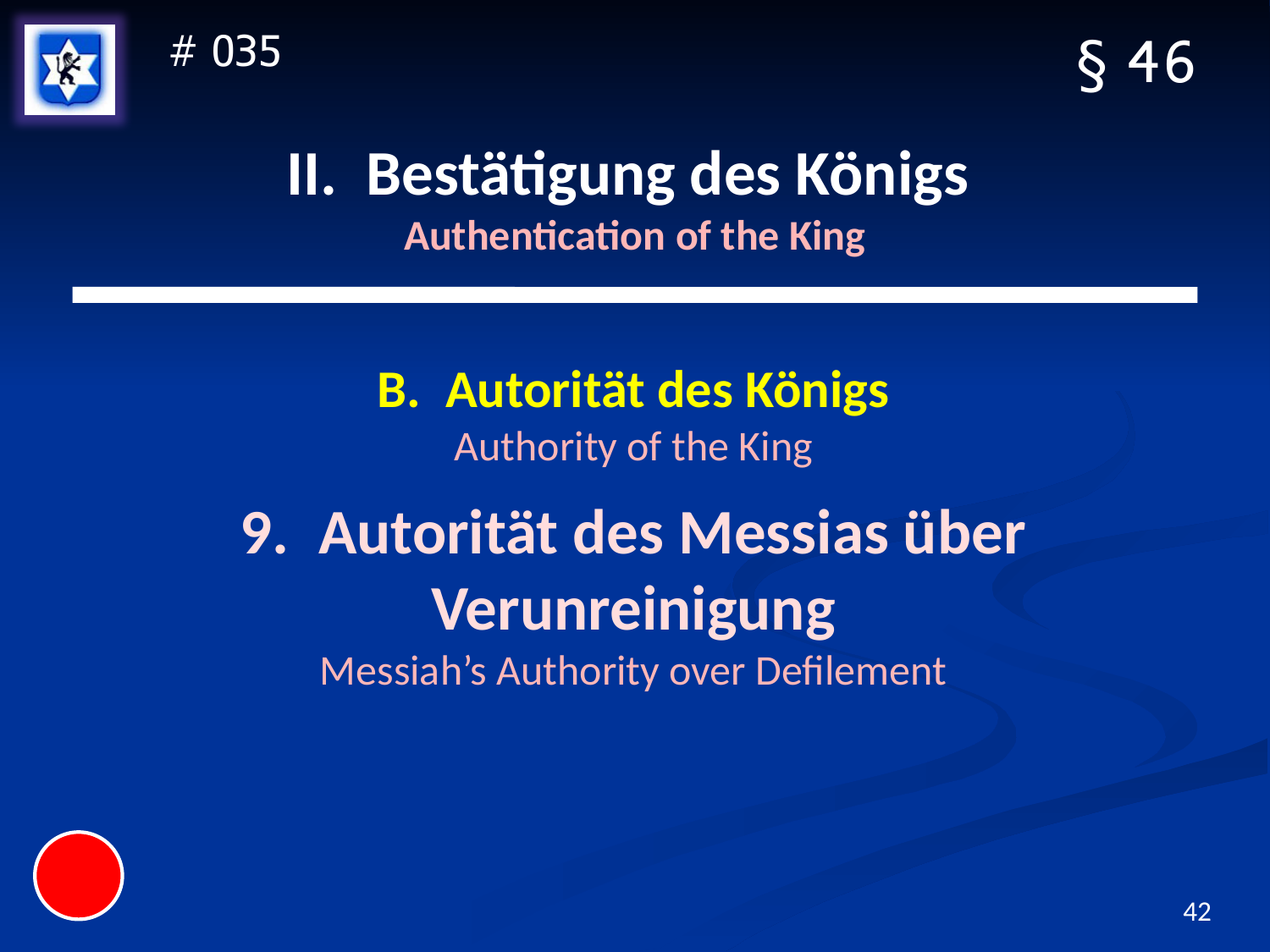

§ 46
# 035
# II.  Bestätigung des Königs Authentication of the King
B.  Autorität des Königs
Authority of the King
9.  Autorität des Messias über Verunreinigung
Messiah’s Authority over Defilement

42